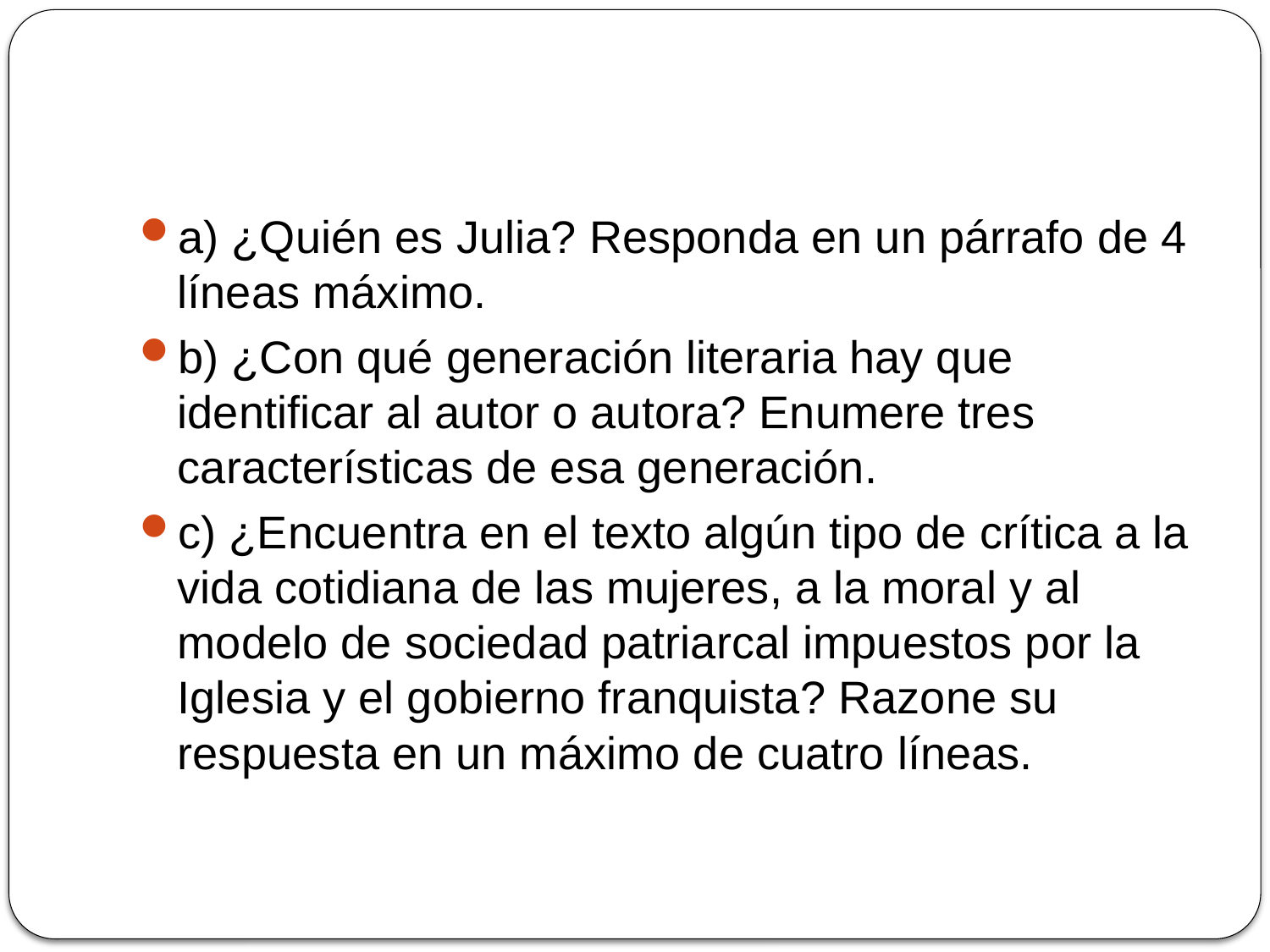

#
a) ¿Quién es Julia? Responda en un párrafo de 4 líneas máximo.
b) ¿Con qué generación literaria hay que identificar al autor o autora? Enumere tres características de esa generación.
c) ¿Encuentra en el texto algún tipo de crítica a la vida cotidiana de las mujeres, a la moral y al modelo de sociedad patriarcal impuestos por la Iglesia y el gobierno franquista? Razone su respuesta en un máximo de cuatro líneas.